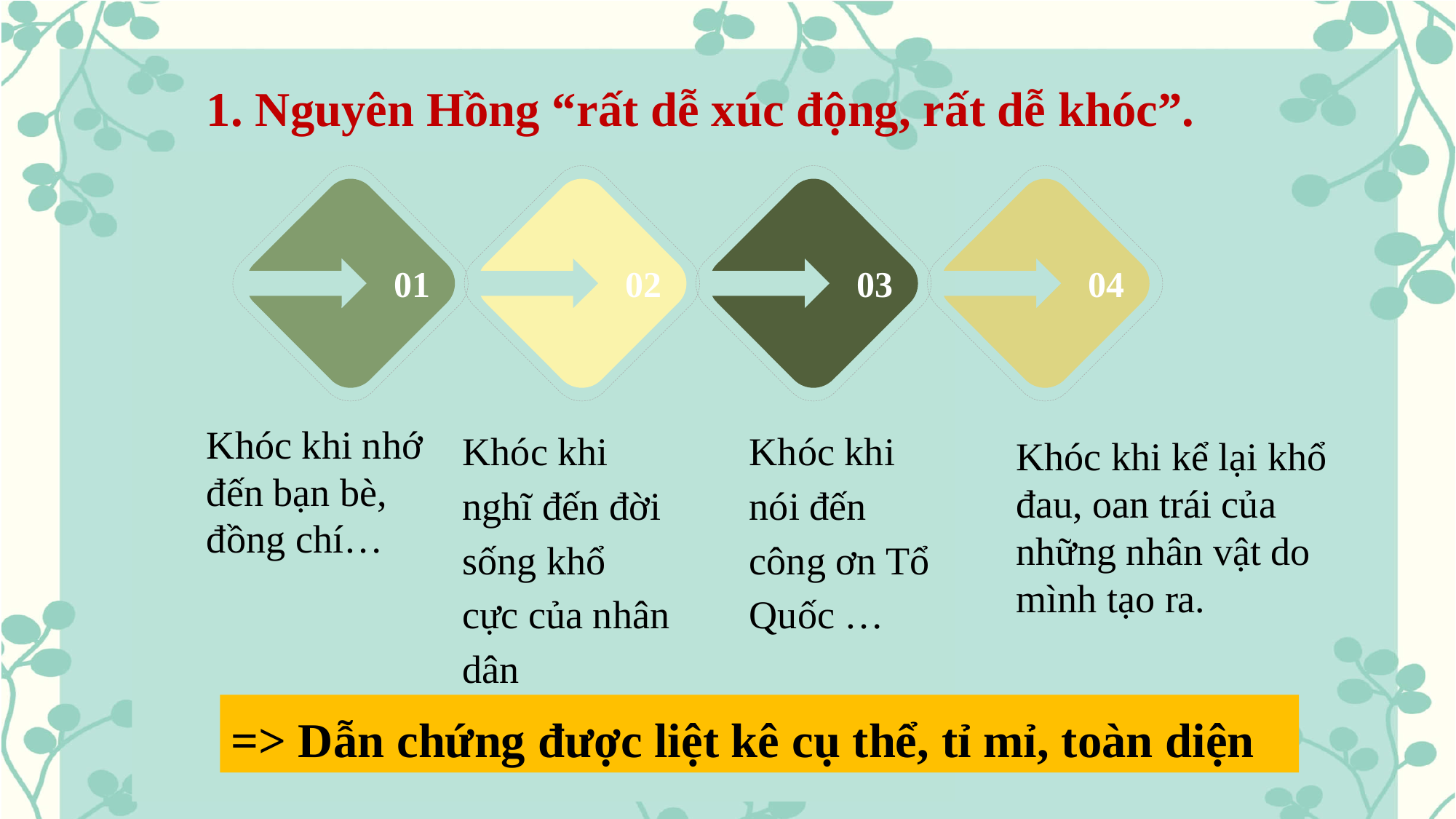

Giáo án biên soạn bởi Kim Dung 0336032445 https://www.facebook.com/phamkimdung25/ . Chỉ được phép chia sẻ bởi chủ sở hữu.
1. Nguyên Hồng “rất dễ xúc động, rất dễ khóc”.

04
01
03
02
Khóc khi nhớ đến bạn bè, đồng chí…
Khóc khi nghĩ đến đời sống khổ cực của nhân dân
Khóc khi nói đến công ơn Tổ Quốc …
Khóc khi kể lại khổ đau, oan trái của những nhân vật do mình tạo ra.
=> Dẫn chứng được liệt kê cụ thể, tỉ mỉ, toàn diện